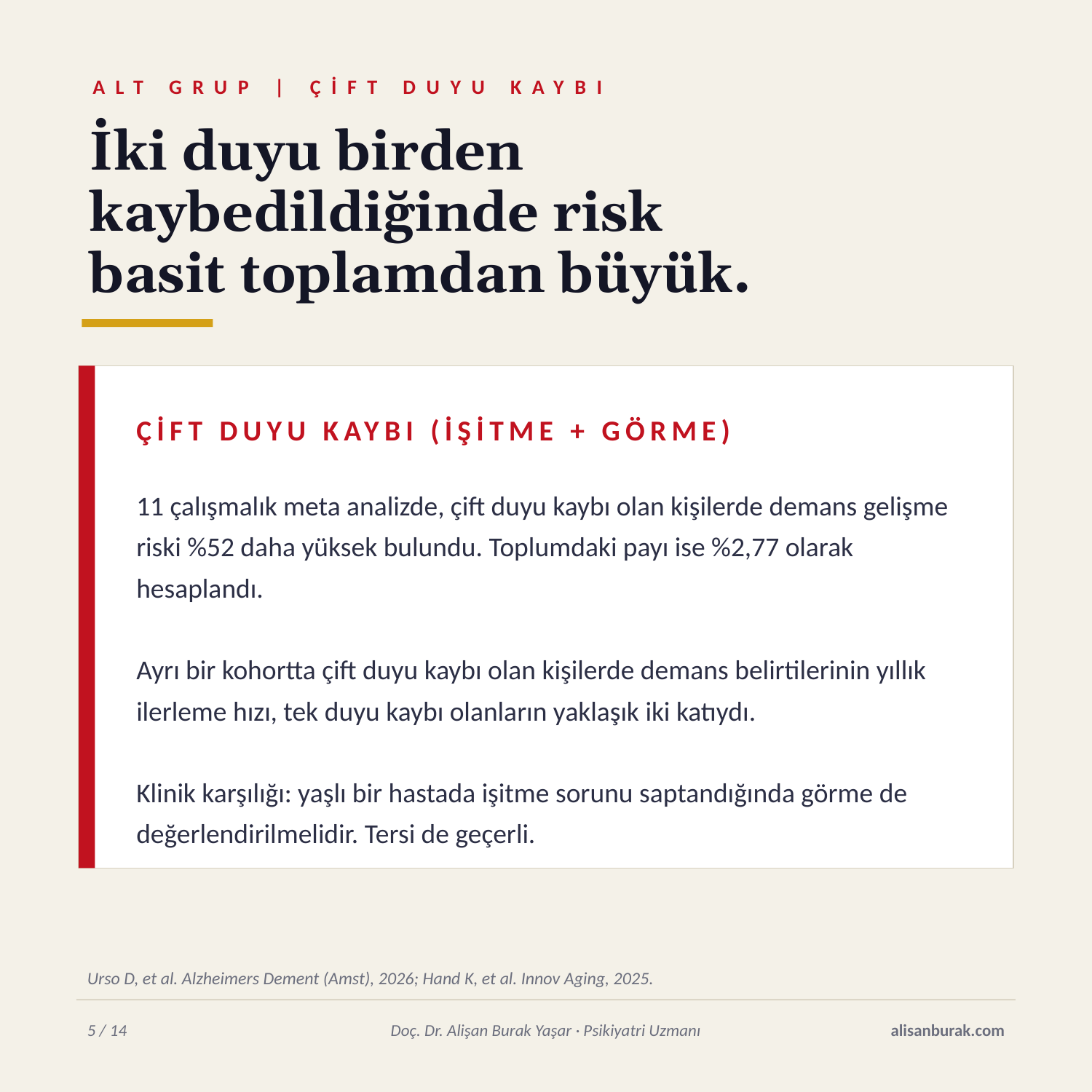

ALT GRUP | ÇİFT DUYU KAYBI
İki duyu birden
kaybedildiğinde risk
basit toplamdan büyük.

ÇİFT DUYU KAYBI (İŞİTME + GÖRME)
11 çalışmalık meta analizde, çift duyu kaybı olan kişilerde demans gelişme riski %52 daha yüksek bulundu. Toplumdaki payı ise %2,77 olarak hesaplandı.

Ayrı bir kohortta çift duyu kaybı olan kişilerde demans belirtilerinin yıllık ilerleme hızı, tek duyu kaybı olanların yaklaşık iki katıydı.

Klinik karşılığı: yaşlı bir hastada işitme sorunu saptandığında görme de değerlendirilmelidir. Tersi de geçerli.
Urso D, et al. Alzheimers Dement (Amst), 2026; Hand K, et al. Innov Aging, 2025.

5 / 14
Doç. Dr. Alişan Burak Yaşar · Psikiyatri Uzmanı
alisanburak.com